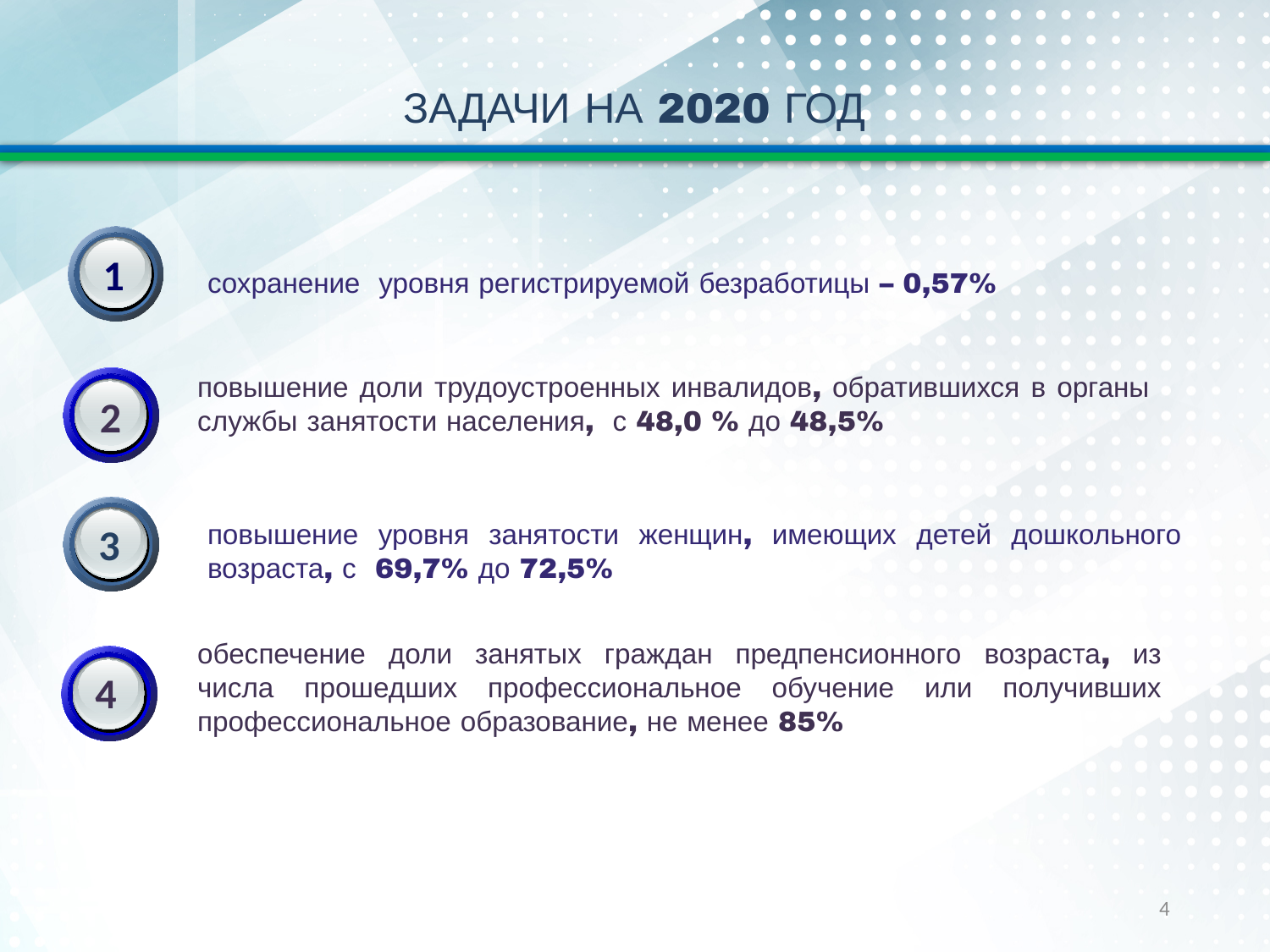

# ЗАДАЧИ НА 2020 ГОД

1
сохранение  уровня регистрируемой безработицы – 0,57%
повышение доли трудоустроенных инвалидов, обратившихся в органы службы занятости населения,  с 48,0 % до 48,5%

2

3
повышение уровня занятости женщин, имеющих детей дошкольного возраста, с  69,7% до 72,5%
обеспечение доли занятых граждан предпенсионного возраста, из числа прошедших профессиональное обучение или получивших профессиональное образование, не менее 85%

4
4